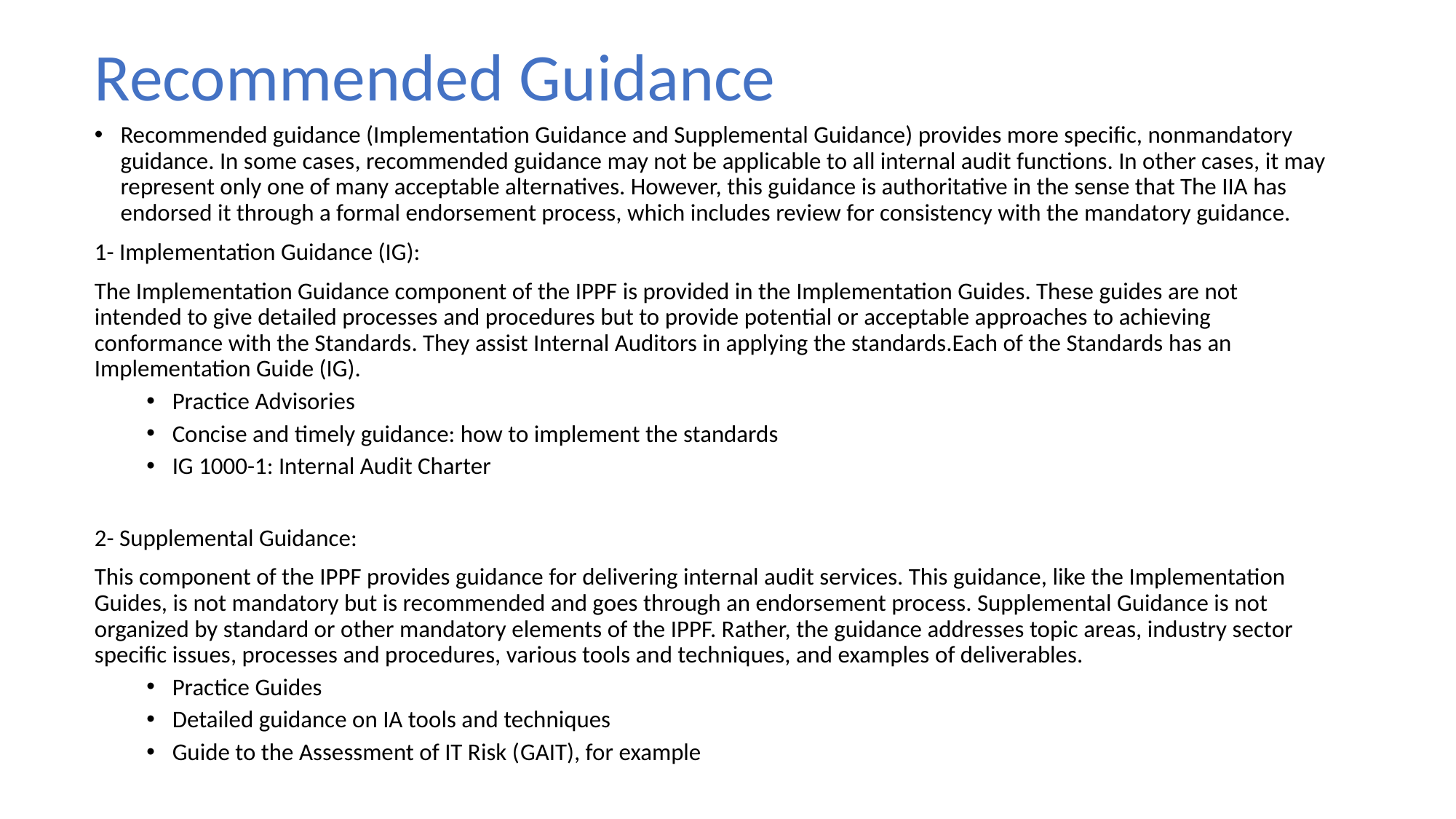

# Recommended Guidance
Recommended guidance (Implementation Guidance and Supplemental Guidance) provides more specific, nonmandatory guidance. In some cases, recommended guidance may not be applicable to all internal audit functions. In other cases, it may represent only one of many acceptable alternatives. However, this guidance is authoritative in the sense that The IIA has endorsed it through a formal endorsement process, which includes review for consistency with the mandatory guidance.
1- Implementation Guidance (IG):
The Implementation Guidance component of the IPPF is provided in the Implementation Guides. These guides are not intended to give detailed processes and procedures but to provide potential or acceptable approaches to achieving conformance with the Standards. They assist Internal Auditors in applying the standards.Each of the Standards has an Implementation Guide (IG).
Practice Advisories
Concise and timely guidance: how to implement the standards
IG 1000-1: Internal Audit Charter

2- Supplemental Guidance:
This component of the IPPF provides guidance for delivering internal audit services. This guidance, like the Implementation Guides, is not mandatory but is recommended and goes through an endorsement process. Supplemental Guidance is not organized by standard or other mandatory elements of the IPPF. Rather, the guidance addresses topic areas, industry sector specific issues, processes and procedures, various tools and techniques, and examples of deliverables.
Practice Guides
Detailed guidance on IA tools and techniques
Guide to the Assessment of IT Risk (GAIT), for example